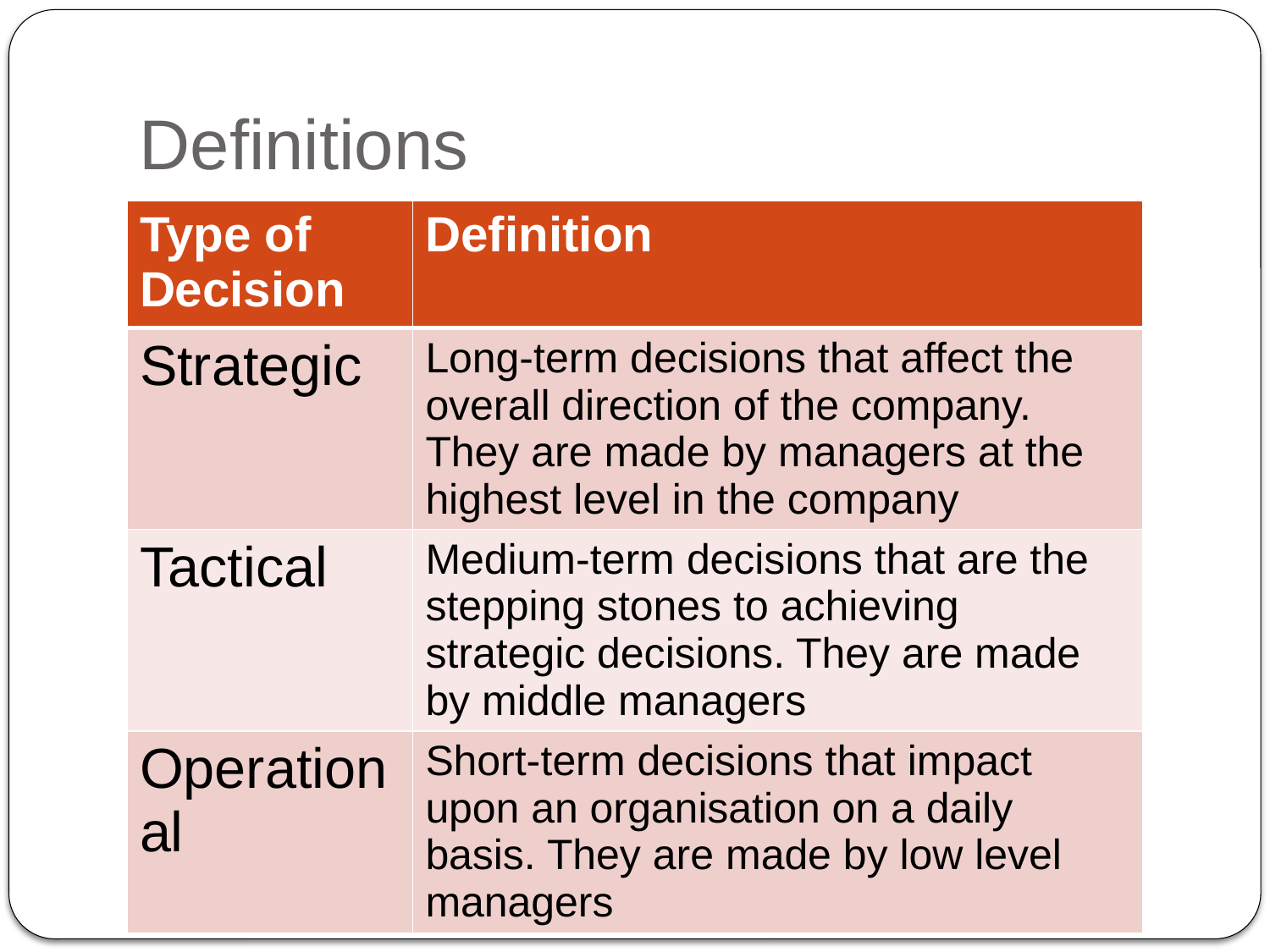

# Definitions
| Type of Decision | Definition |
| --- | --- |
| Strategic | Long-term decisions that affect the overall direction of the company. They are made by managers at the highest level in the company |
| Tactical | Medium-term decisions that are the stepping stones to achieving strategic decisions. They are made by middle managers |
| Operational | Short-term decisions that impact upon an organisation on a daily basis. They are made by low level managers |